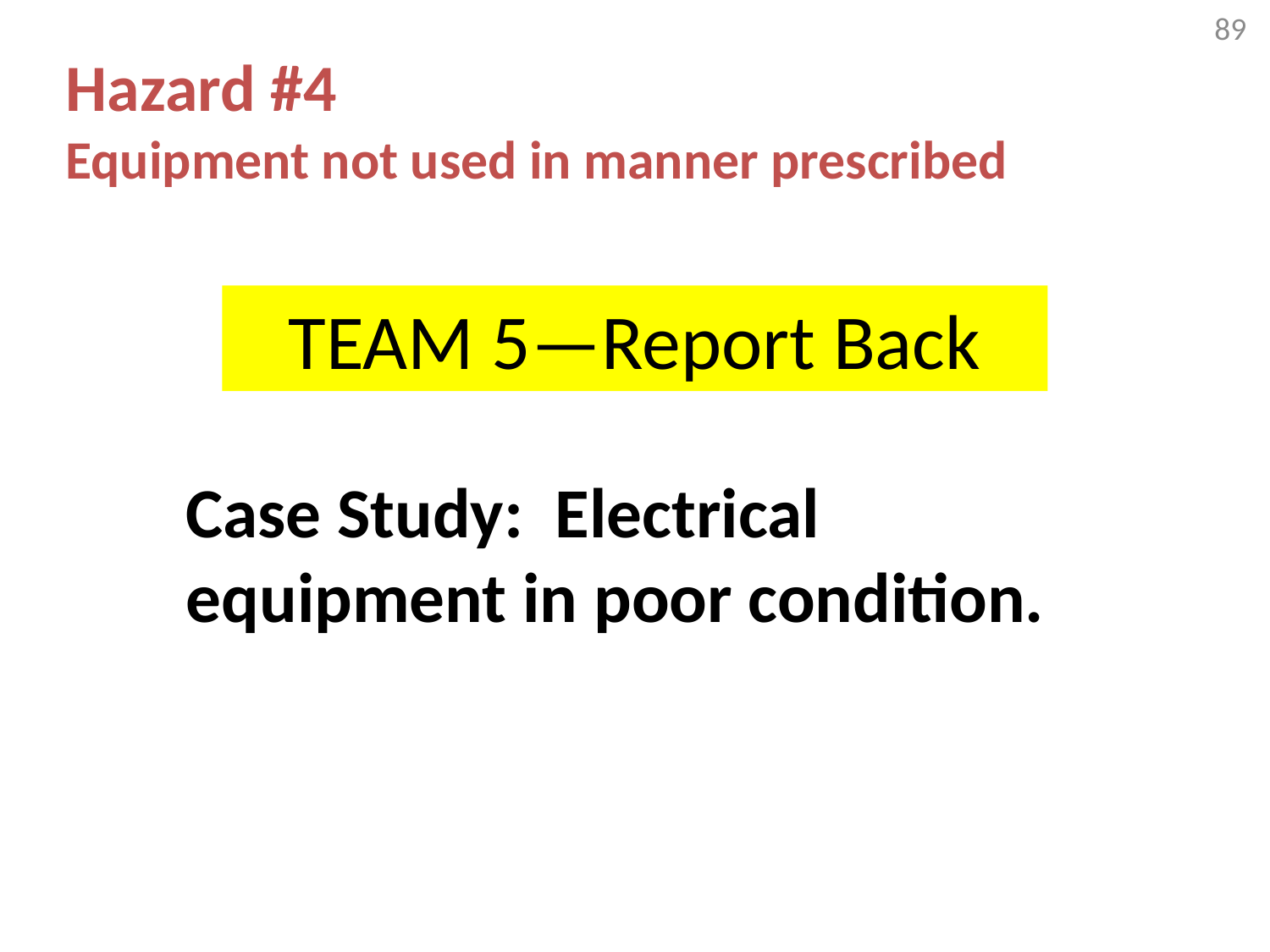

89
# Hazard #4 Equipment not used in manner prescribed
TEAM 5—Report Back
Case Study:  Electrical equipment in poor condition.